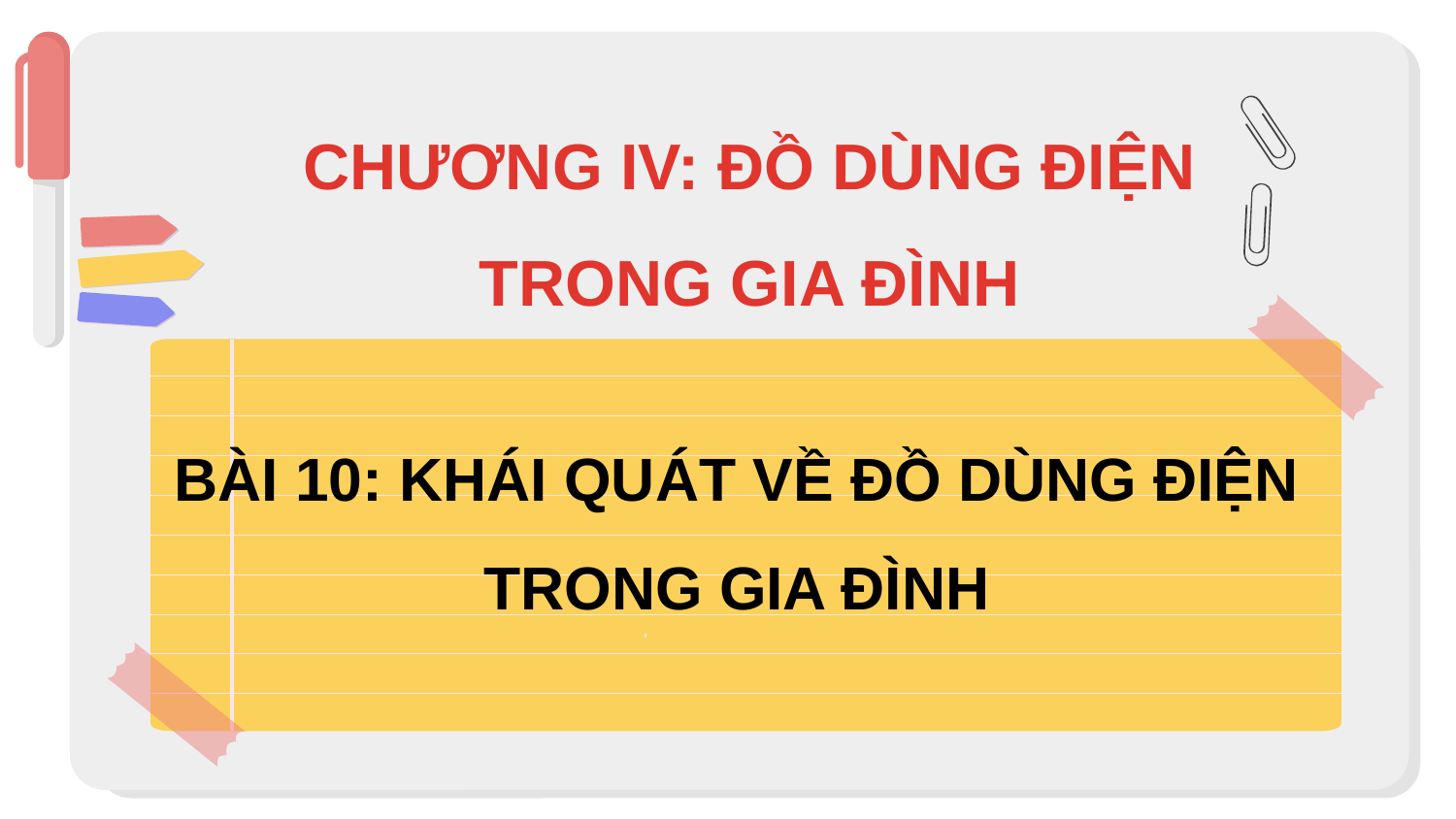

CHƯƠNG IV: ĐỒ DÙNG ĐIỆN TRONG GIA ĐÌNH

BÀI 10: KHÁI QUÁT VỀ ĐỒ DÙNG ĐIỆN TRONG GIA ĐÌNH